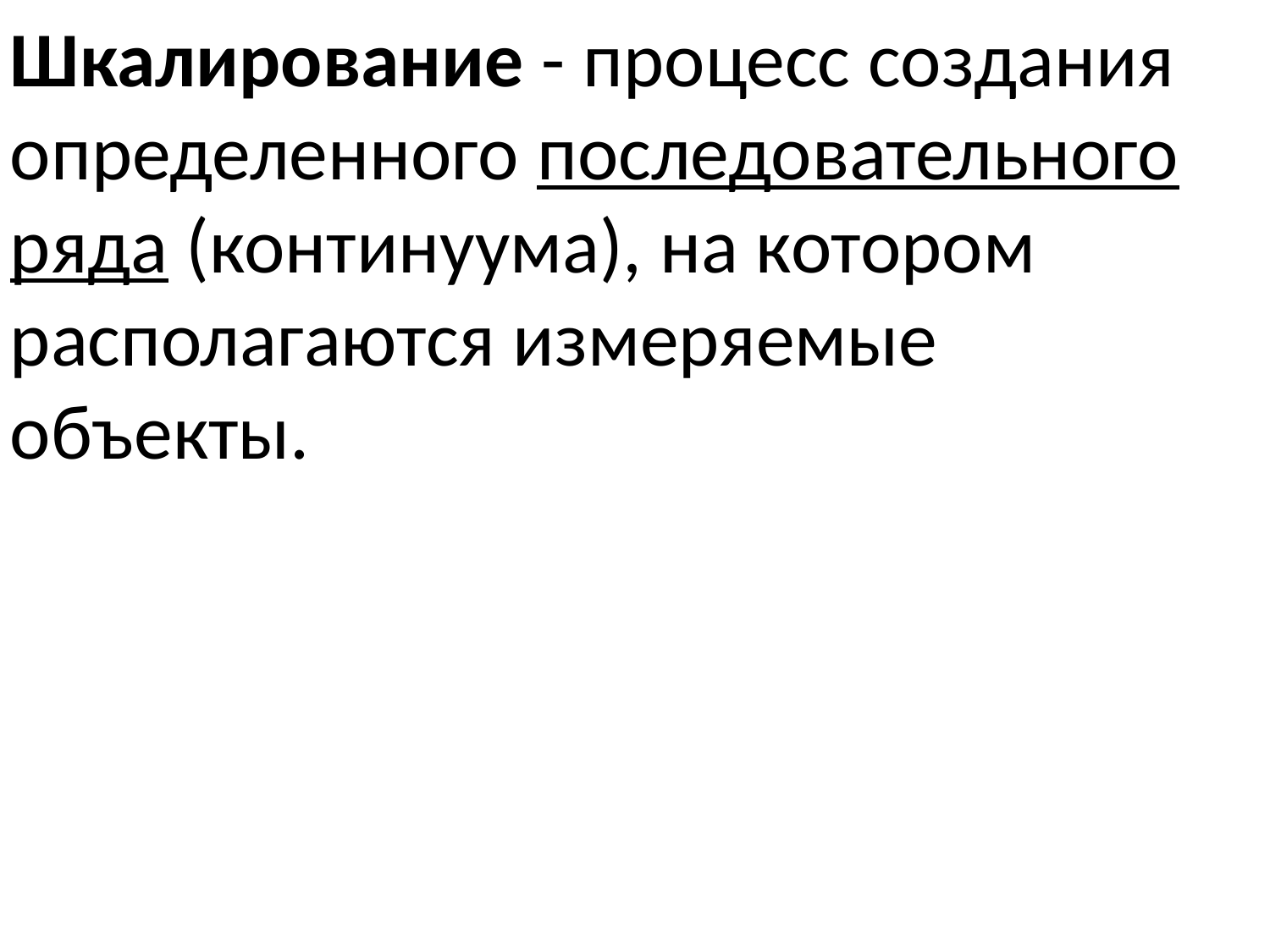

Шкалирование - процесс создания определенного последовательного ряда (континуума), на котором располагаются измеряемые объекты.